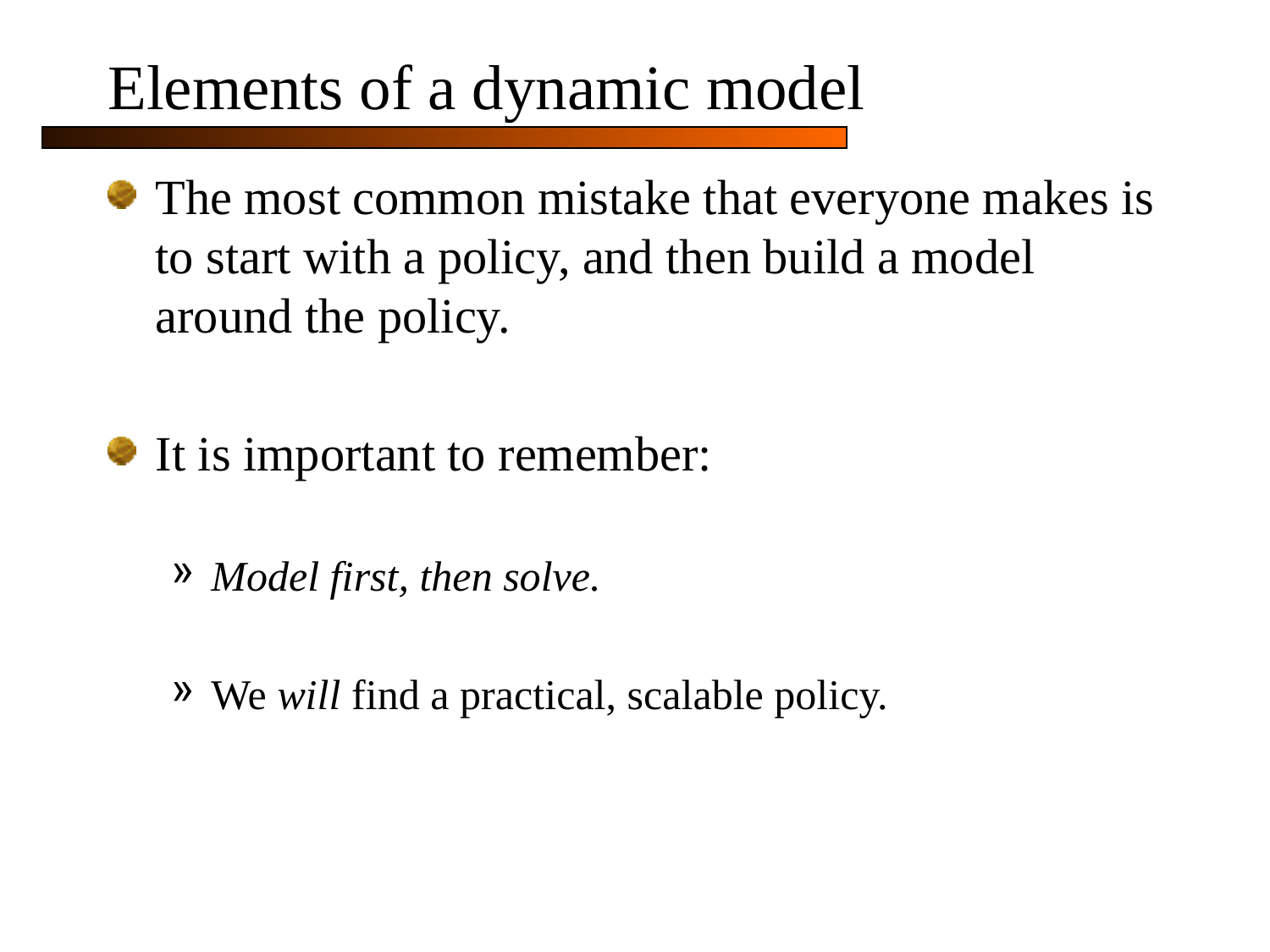

# Elements of a dynamic model
The most common mistake that everyone makes is to start with a policy, and then build a model around the policy.

It is important to remember:

Model first, then solve.

We will find a practical, scalable policy.